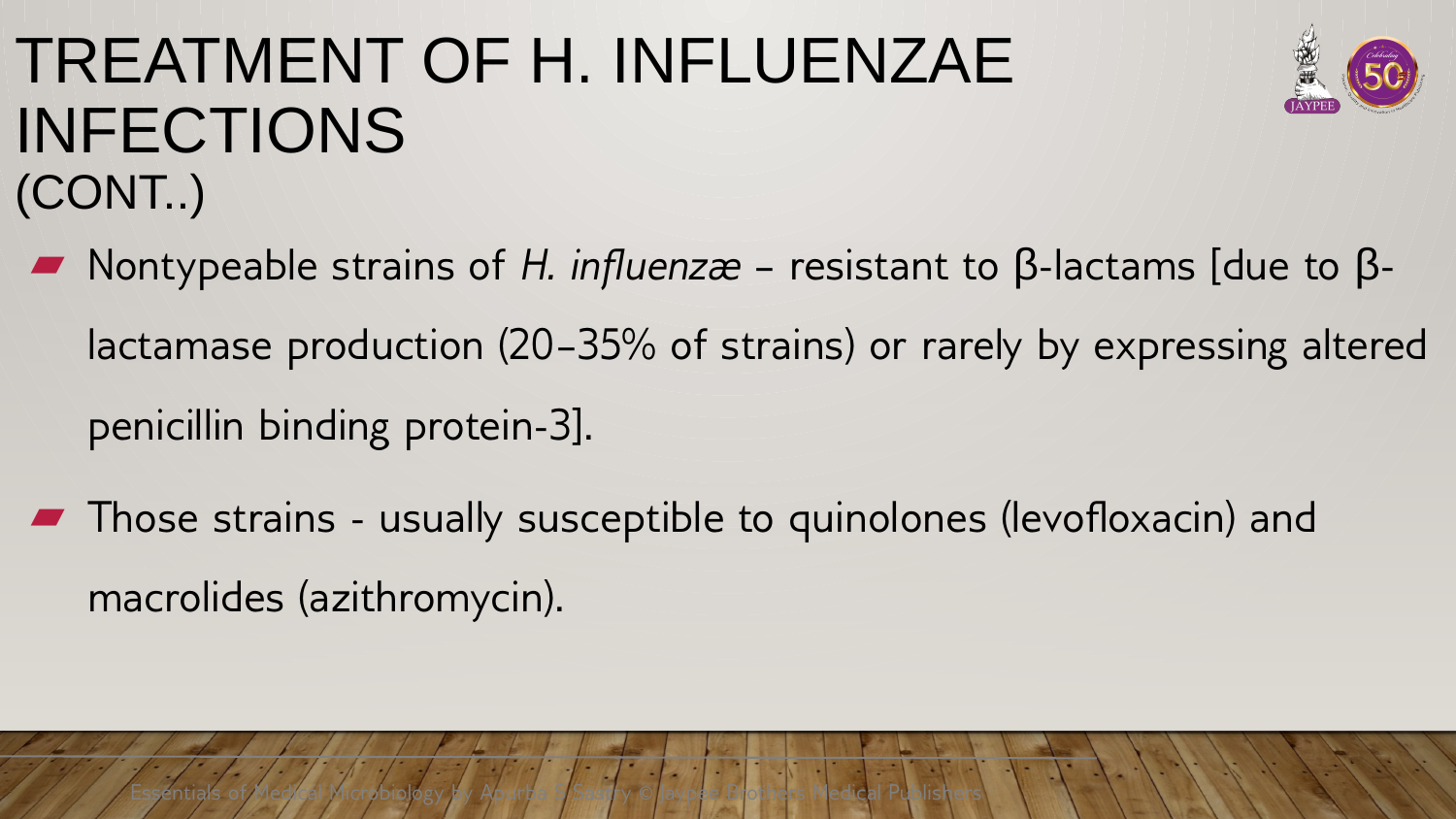

# Treatment of H. influenzae infections (Cont..)
Nontypeable strains of H. influenzae – resistant to β-lactams [due to β-lactamase production (20–35% of strains) or rarely by expressing altered penicillin binding protein-3].
Those strains - usually susceptible to quinolones (levofloxacin) and macrolides (azithromycin).